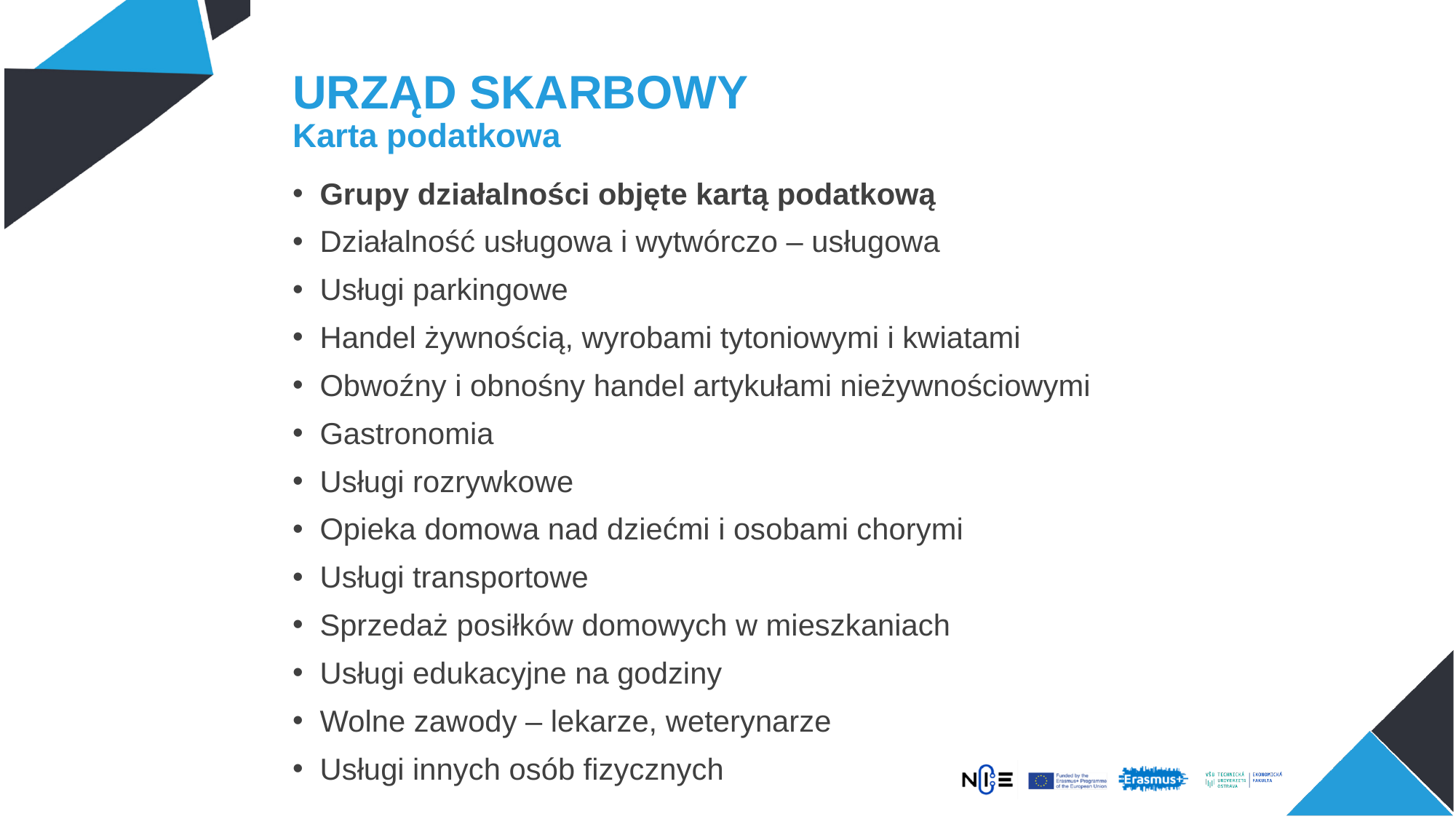

# URZĄD SKARBOWY Karta podatkowa
Grupy działalności objęte kartą podatkową
Działalność usługowa i wytwórczo – usługowa
Usługi parkingowe
Handel żywnością, wyrobami tytoniowymi i kwiatami
Obwoźny i obnośny handel artykułami nieżywnościowymi
Gastronomia
Usługi rozrywkowe
Opieka domowa nad dziećmi i osobami chorymi
Usługi transportowe
Sprzedaż posiłków domowych w mieszkaniach
Usługi edukacyjne na godziny
Wolne zawody – lekarze, weterynarze
Usługi innych osób fizycznych